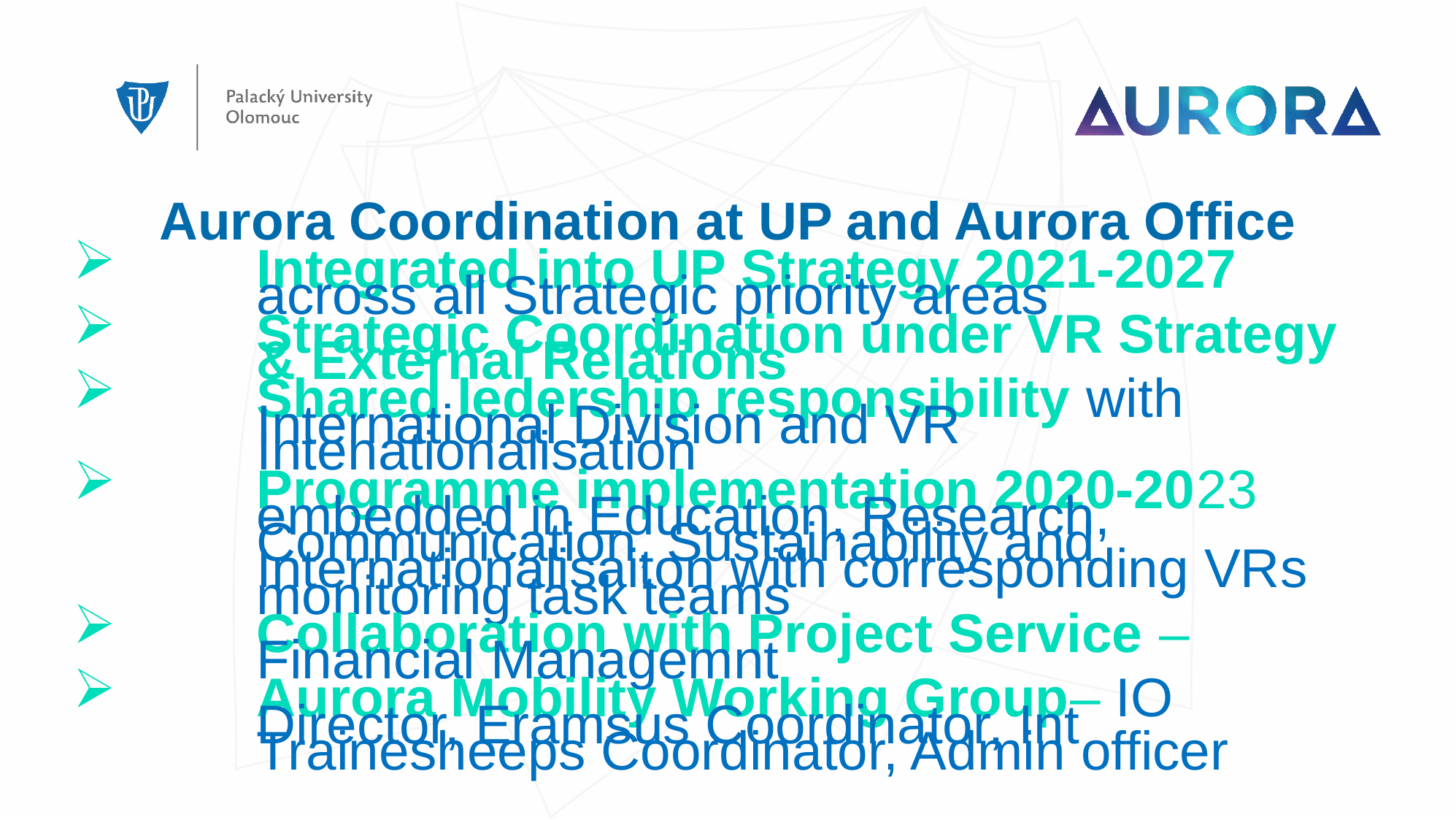

# Aurora Coordination at UP and Aurora Office
Integrated into UP Strategy 2021-2027 across all Strategic priority areas
Strategic Coordination under VR Strategy & External Relations
Shared ledership responsibility with International Division and VR Intenationalisation
Programme implementation 2020-2023 embedded in Education, Research, Communication, Sustainability and Internationalisaiton with corresponding VRs monitoring task teams
Collaboration with Project Service – Financial Managemnt
Aurora Mobility Working Group– IO Director, Eramsus Coordinator, Int Trainesheeps Coordinator, Admin officer